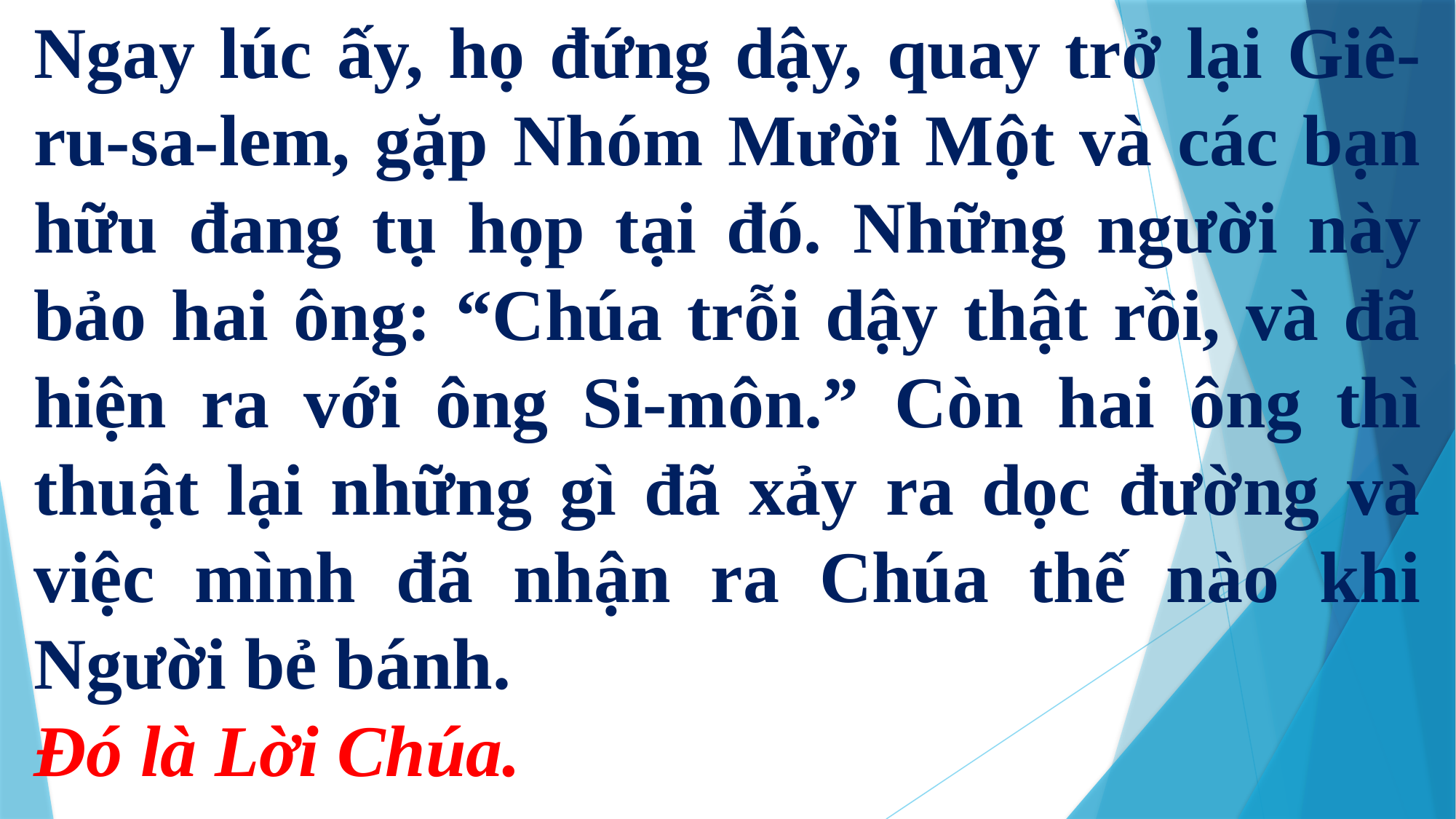

Ngay lúc ấy, họ đứng dậy, quay trở lại Giê-ru-sa-lem, gặp Nhóm Mười Một và các bạn hữu đang tụ họp tại đó. Những người này bảo hai ông: “Chúa trỗi dậy thật rồi, và đã hiện ra với ông Si-môn.” Còn hai ông thì thuật lại những gì đã xảy ra dọc đường và việc mình đã nhận ra Chúa thế nào khi Người bẻ bánh.
Đó là Lời Chúa.